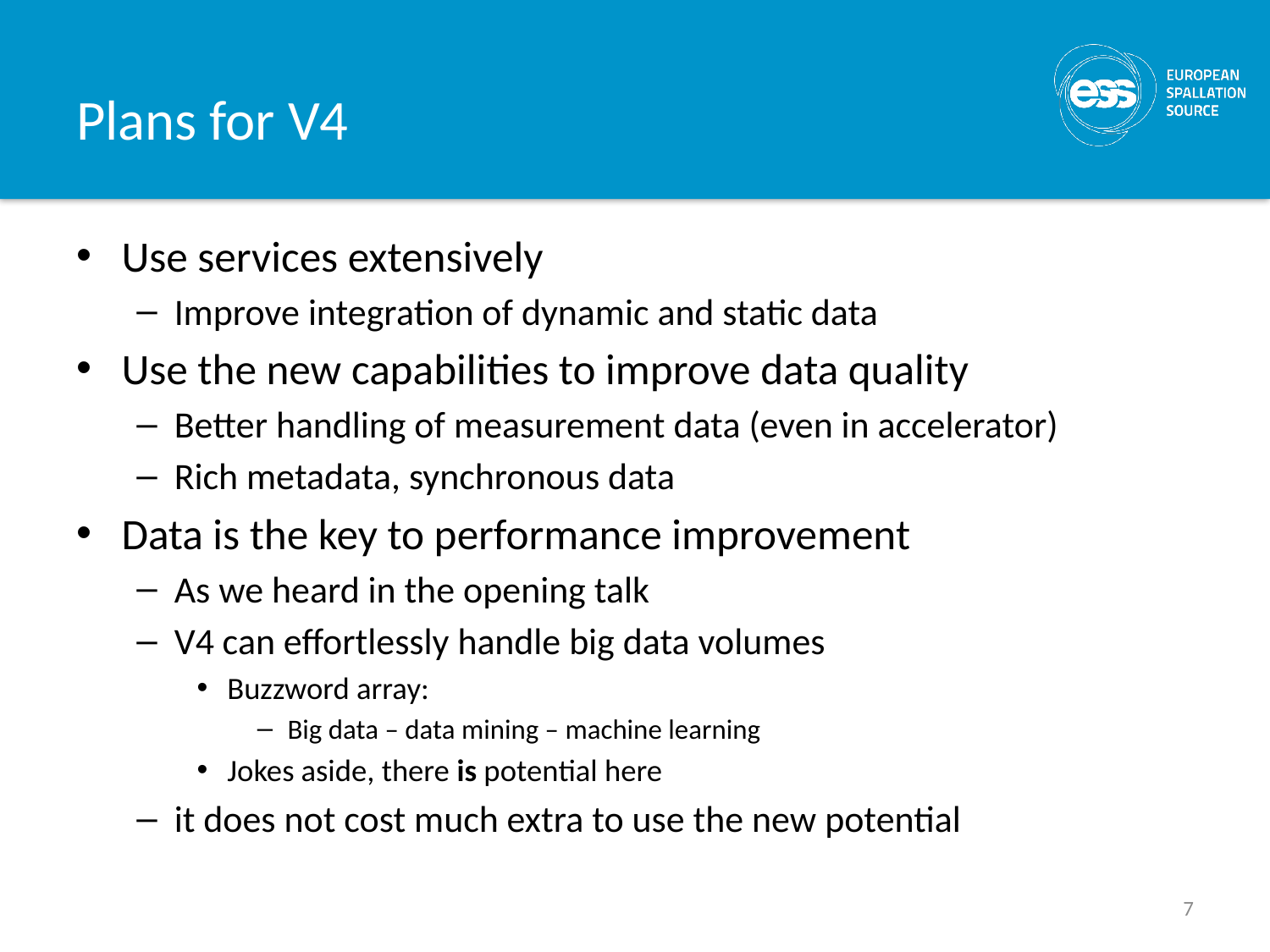

# Plans for V4
Use services extensively
Improve integration of dynamic and static data
Use the new capabilities to improve data quality
Better handling of measurement data (even in accelerator)
Rich metadata, synchronous data
Data is the key to performance improvement
As we heard in the opening talk
V4 can effortlessly handle big data volumes
Buzzword array:
Big data – data mining – machine learning
Jokes aside, there is potential here
it does not cost much extra to use the new potential
7